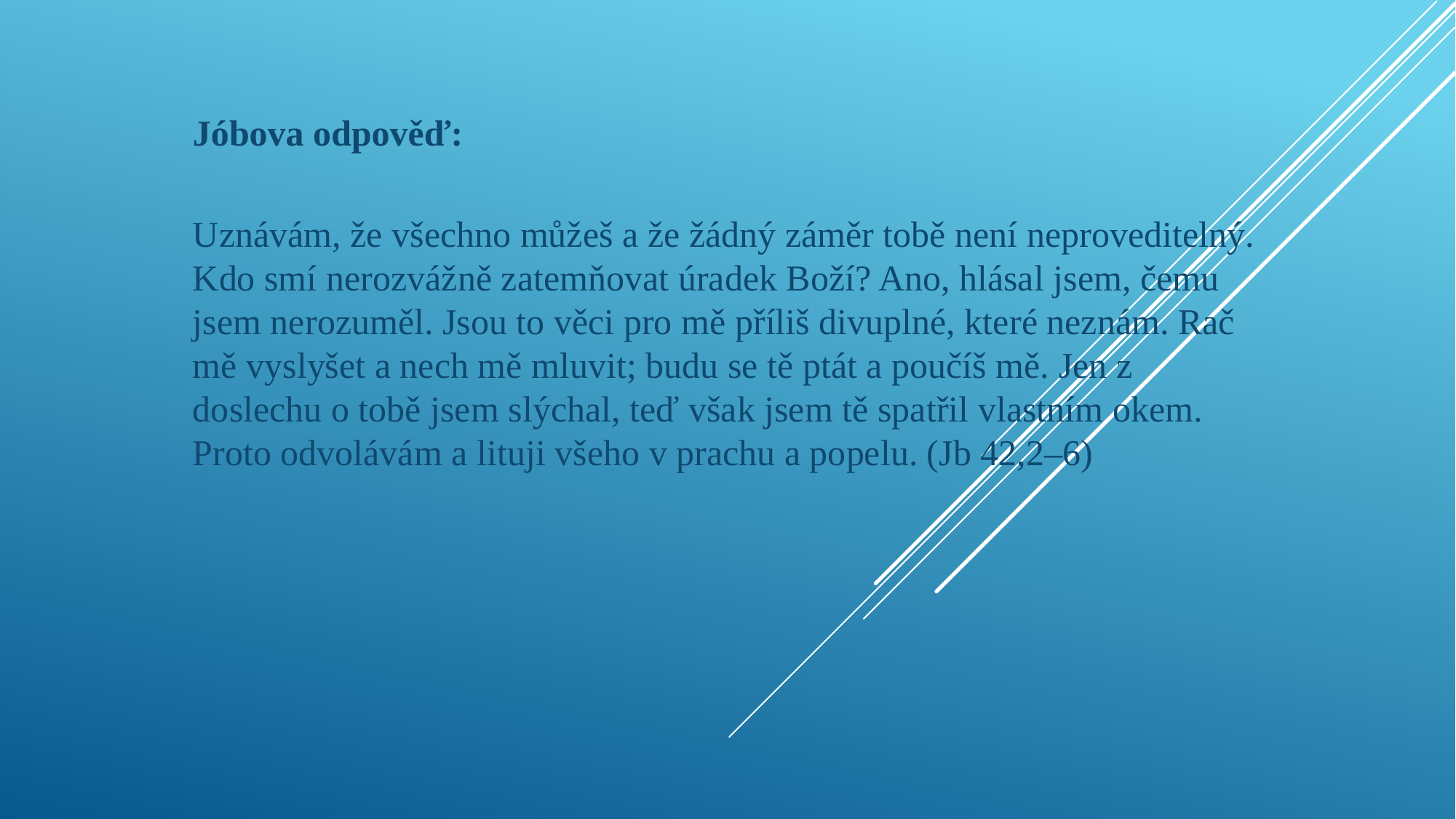

#
Jóbova odpověď:

Uznávám, že všechno můžeš a že žádný záměr tobě není neproveditelný. Kdo smí nerozvážně zatemňovat úradek Boží? Ano, hlásal jsem, čemu jsem nerozuměl. Jsou to věci pro mě příliš divuplné, které neznám. Rač mě vyslyšet a nech mě mluvit; budu se tě ptát a poučíš mě. Jen z doslechu o tobě jsem slýchal, teď však jsem tě spatřil vlastním okem. Proto odvolávám a lituji všeho v prachu a popelu. (Jb 42,2–6)